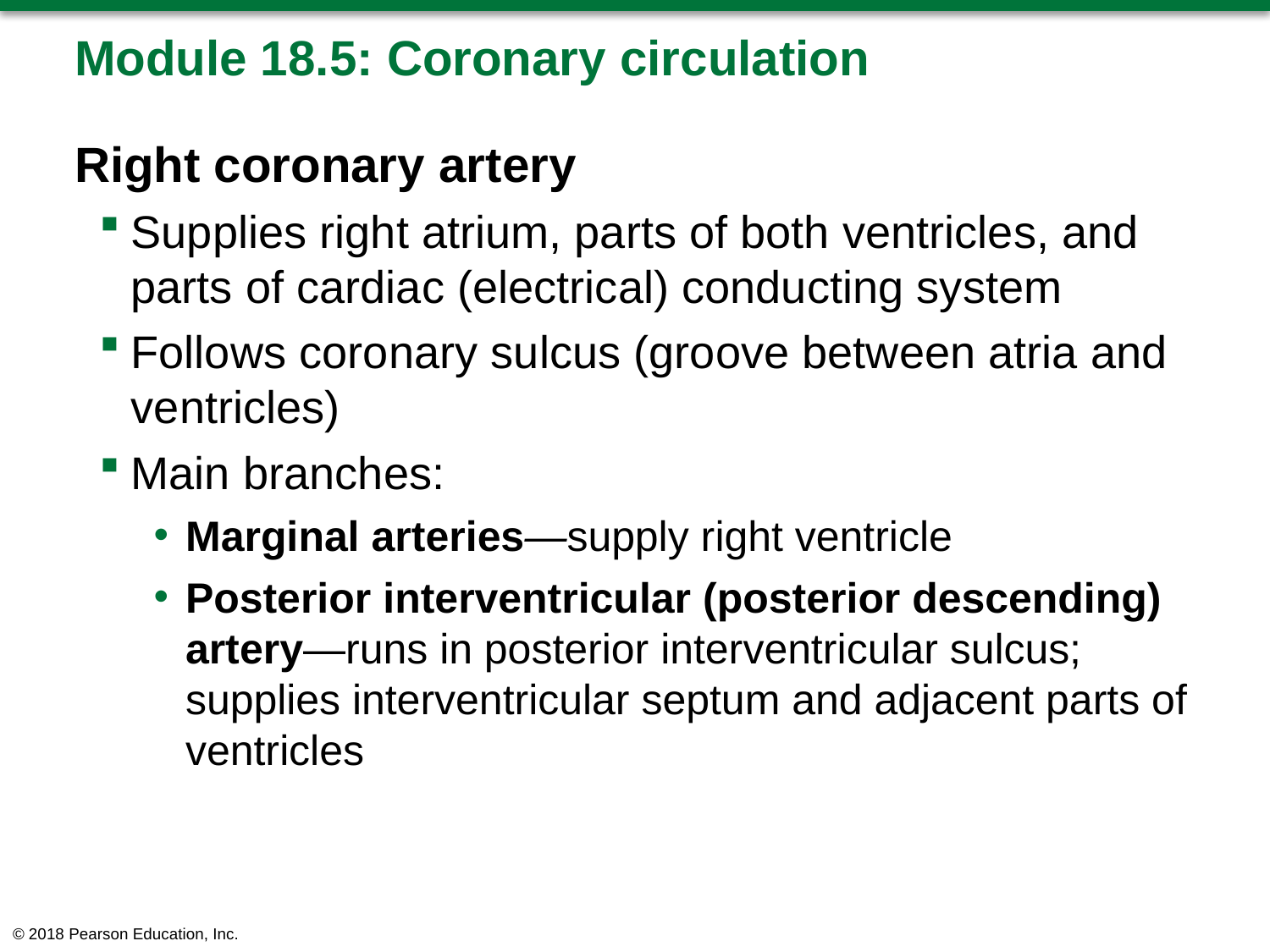

# Module 18.5: Coronary circulation
Right coronary artery
Supplies right atrium, parts of both ventricles, and parts of cardiac (electrical) conducting system
Follows coronary sulcus (groove between atria and ventricles)
Main branches:
Marginal arteries—supply right ventricle
Posterior interventricular (posterior descending) artery—runs in posterior interventricular sulcus; supplies interventricular septum and adjacent parts of ventricles
© 2018 Pearson Education, Inc.